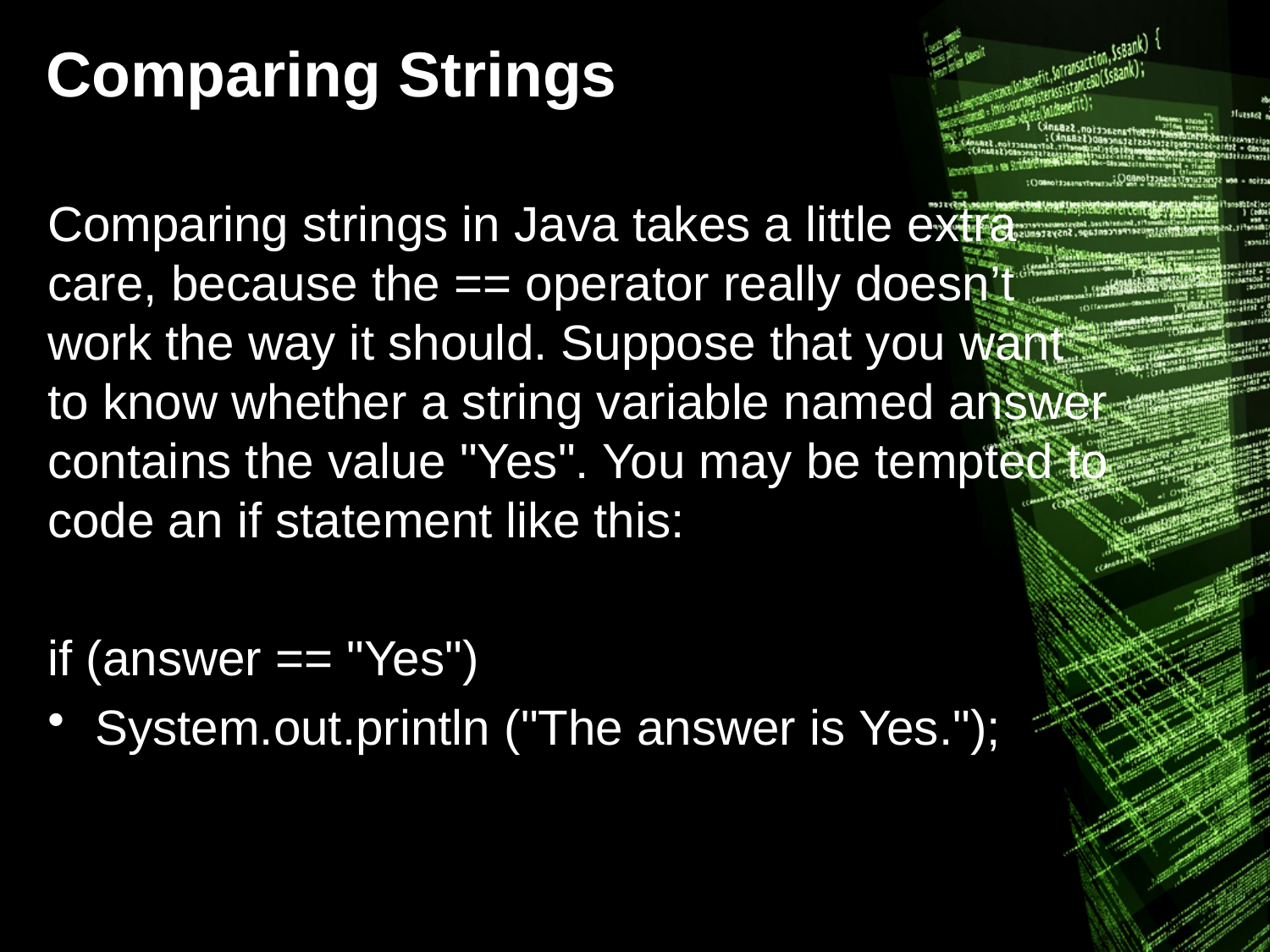

# Comparing Strings
Comparing strings in Java takes a little extra care, because the == operator really doesn’t work the way it should. Suppose that you want to know whether a string variable named answer contains the value "Yes". You may be tempted to code an if statement like this:

if (answer == "Yes")
System.out.println ("The answer is Yes.");